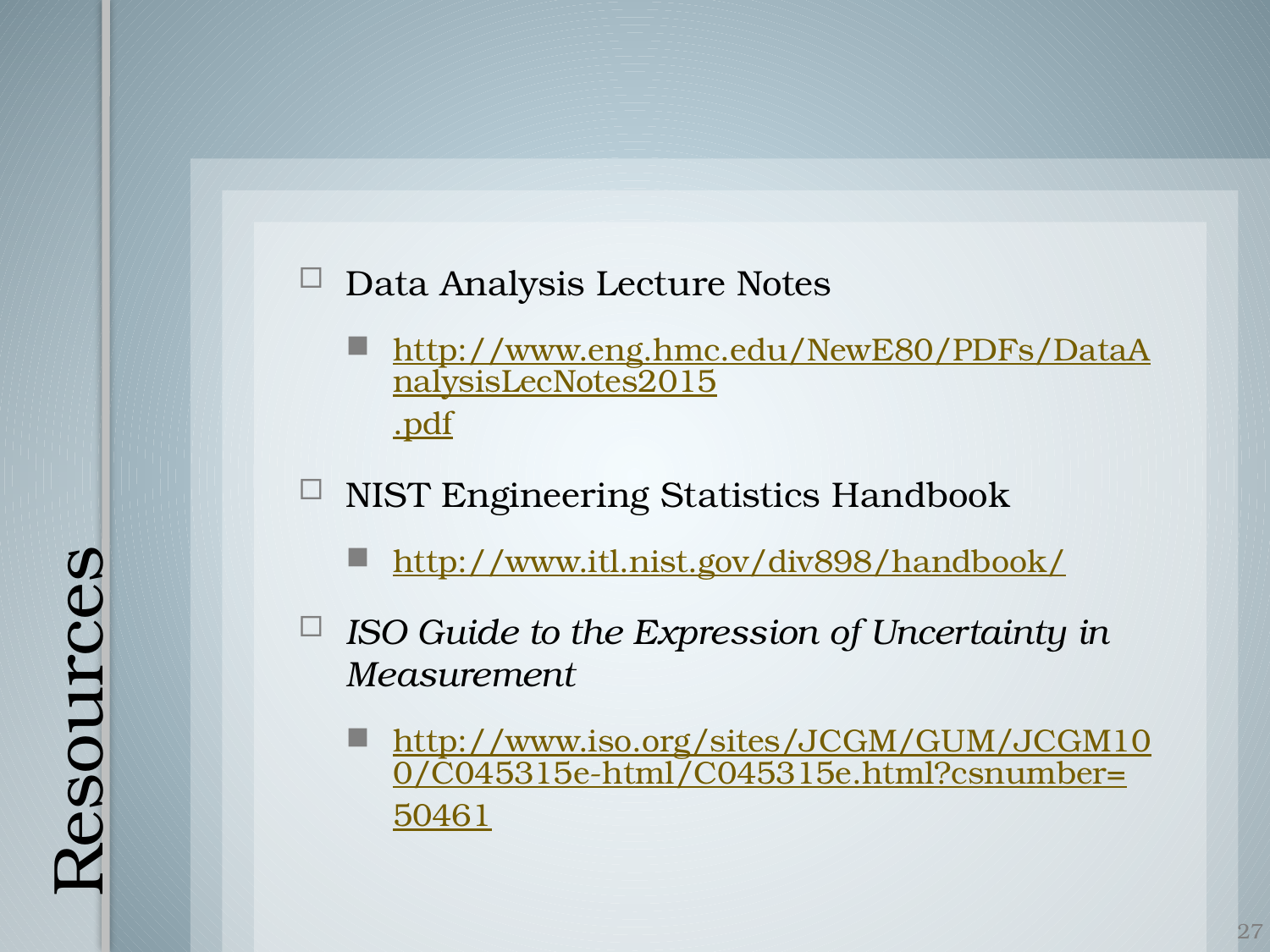

Data Analysis Lecture Notes
http://www.eng.hmc.edu/NewE80/PDFs/DataAnalysisLecNotes2015.pdf
NIST Engineering Statistics Handbook
http://www.itl.nist.gov/div898/handbook/
ISO Guide to the Expression of Uncertainty in Measurement
http://www.iso.org/sites/JCGM/GUM/JCGM100/C045315e-html/C045315e.html?csnumber=50461
# Resources
27